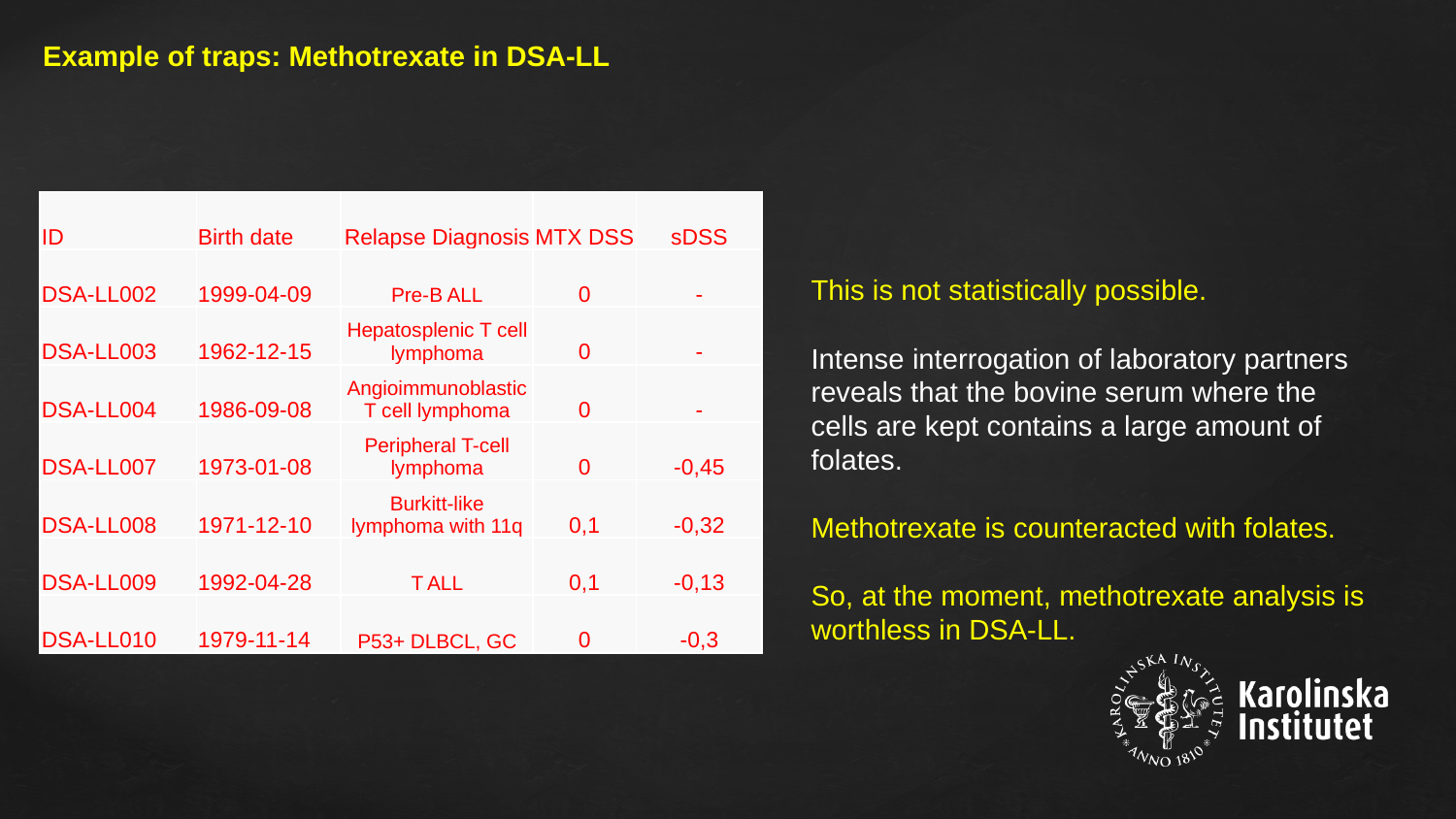

Example of traps: Methotrexate in DSA-LL

| ID | Birth date | Relapse Diagnosis | MTX DSS | sDSS |
| --- | --- | --- | --- | --- |
| DSA-LL002 | 1999-04-09 | Pre-B ALL | 0 | - |
| DSA-LL003 | 1962-12-15 | Hepatosplenic T cell lymphoma | 0 | - |
| DSA-LL004 | 1986-09-08 | Angioimmunoblastic T cell lymphoma | 0 | - |
| DSA-LL007 | 1973-01-08 | Peripheral T-cell lymphoma | 0 | -0,45 |
| DSA-LL008 | 1971-12-10 | Burkitt-like lymphoma with 11q | 0,1 | -0,32 |
| DSA-LL009 | 1992-04-28 | T ALL | 0,1 | -0,13 |
| DSA-LL010 | 1979-11-14 | P53+ DLBCL, GC | 0 | -0,3 |
This is not statistically possible.

Intense interrogation of laboratory partners reveals that the bovine serum where the cells are kept contains a large amount of folates.

Methotrexate is counteracted with folates.

So, at the moment, methotrexate analysis is worthless in DSA-LL.